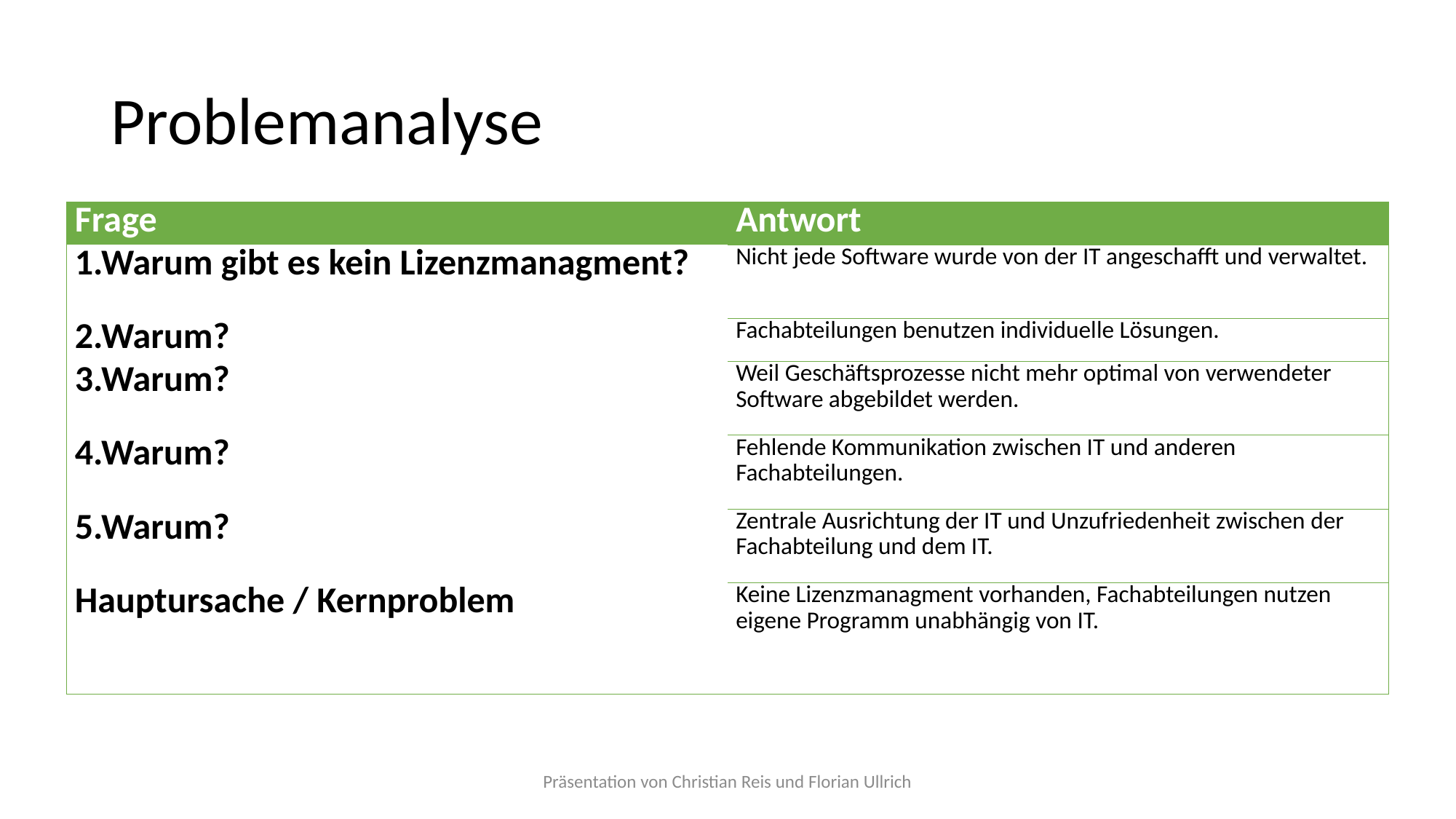

# Problemanalyse
| Frage | Antwort |
| --- | --- |
| 1.Warum gibt es kein Lizenzmanagment? | Nicht jede Software wurde von der IT angeschafft und verwaltet. |
| 2.Warum? | Fachabteilungen benutzen individuelle Lösungen. |
| 3.Warum? | Weil Geschäftsprozesse nicht mehr optimal von verwendeter Software abgebildet werden. |
| 4.Warum? | Fehlende Kommunikation zwischen IT und anderen Fachabteilungen. |
| 5.Warum? | Zentrale Ausrichtung der IT und Unzufriedenheit zwischen der Fachabteilung und dem IT. |
| Hauptursache / Kernproblem | Keine Lizenzmanagment vorhanden, Fachabteilungen nutzen eigene Programm unabhängig von IT. |
Präsentation von Christian Reis und Florian Ullrich